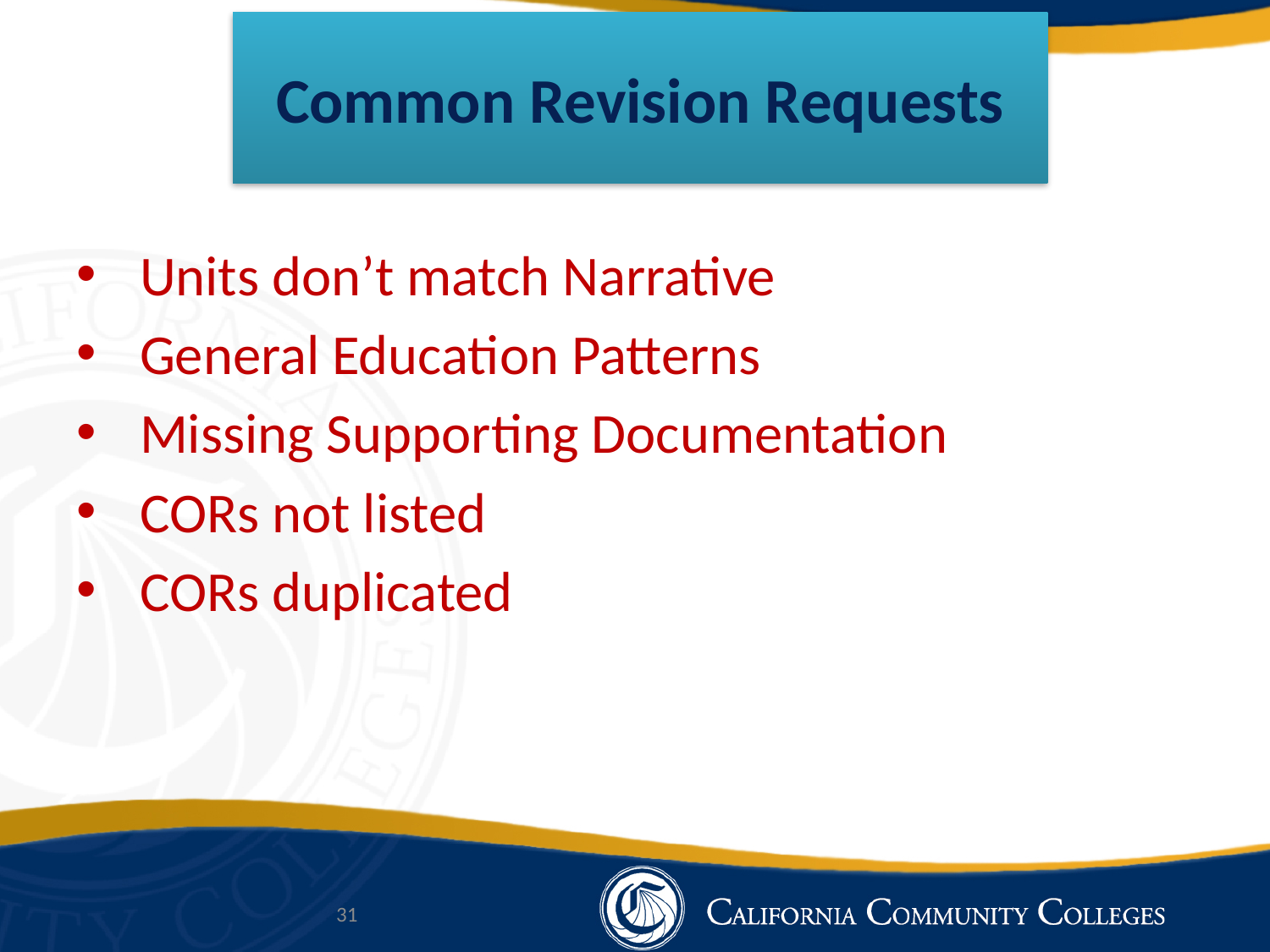

# Common Revision Requests
Units don’t match Narrative
General Education Patterns
Missing Supporting Documentation
CORs not listed
CORs duplicated
31